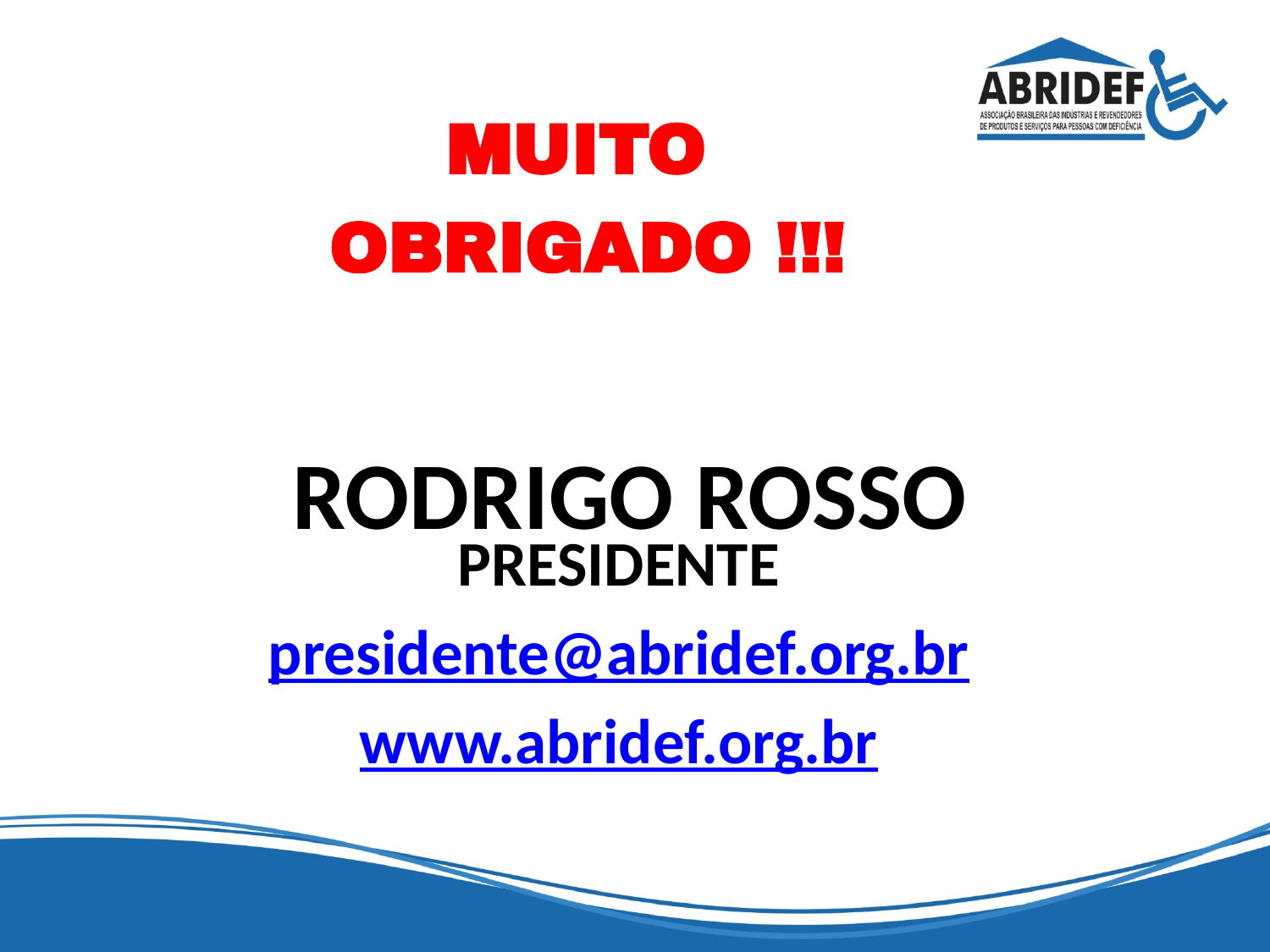

#

MUITO
OBRIGADO !!!
RODRIGO ROSSO
PRESIDENTE
presidente@abridef.org.br
www.abridef.org.br